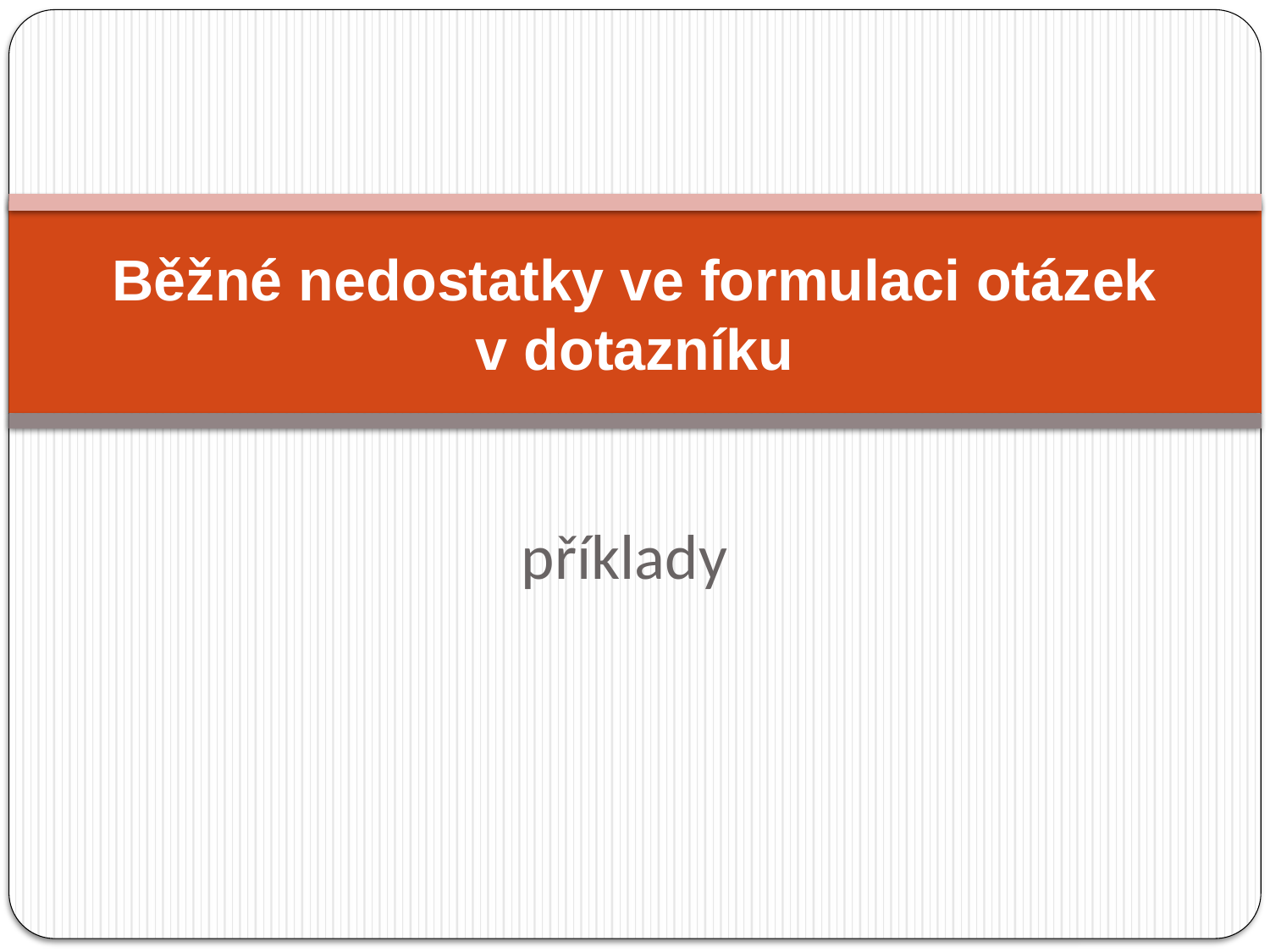

# Běžné nedostatky ve formulaci otázek v dotazníku

příklady